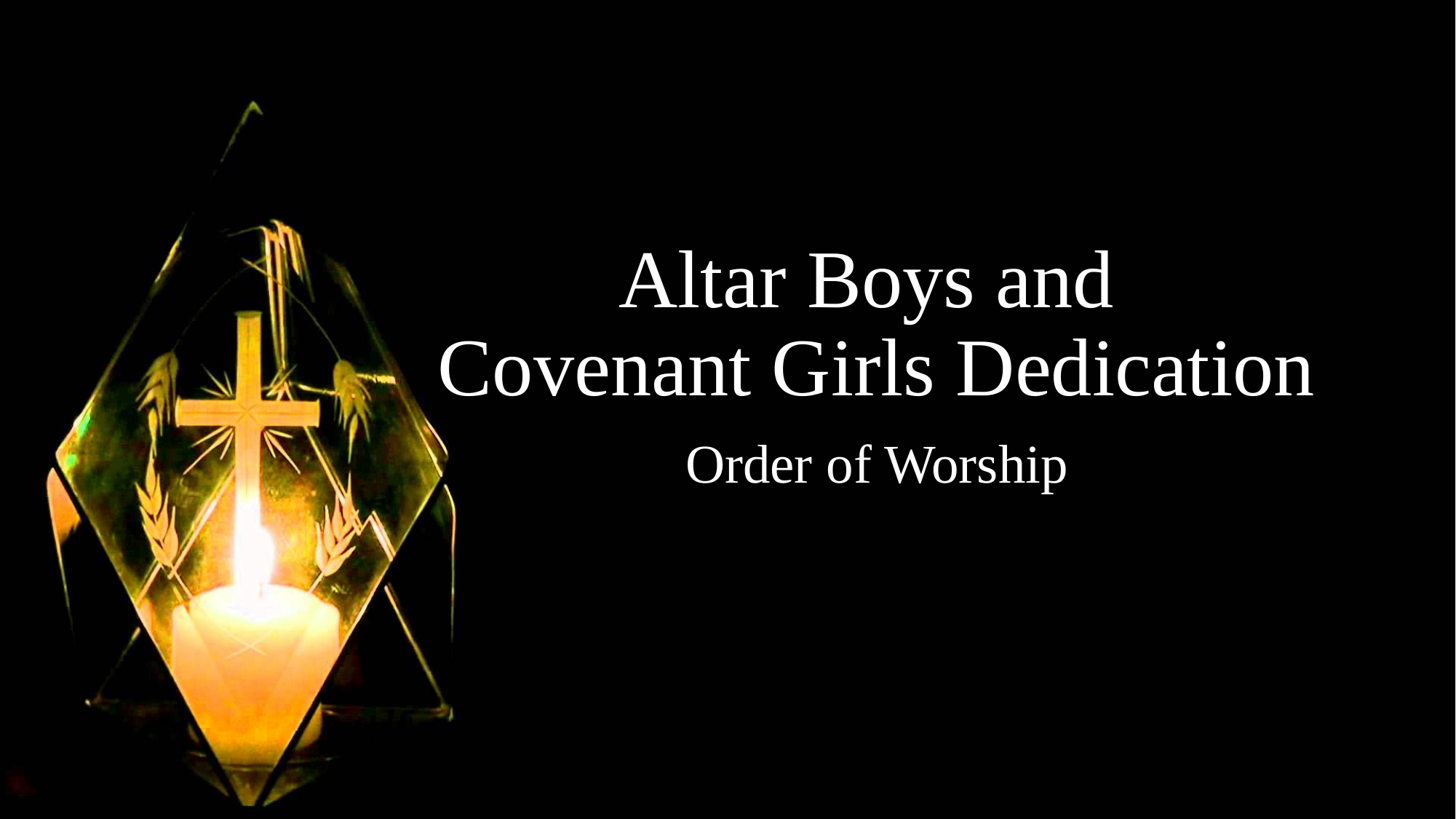

# Altar Boys and Covenant Girls Dedication
Order of Worship